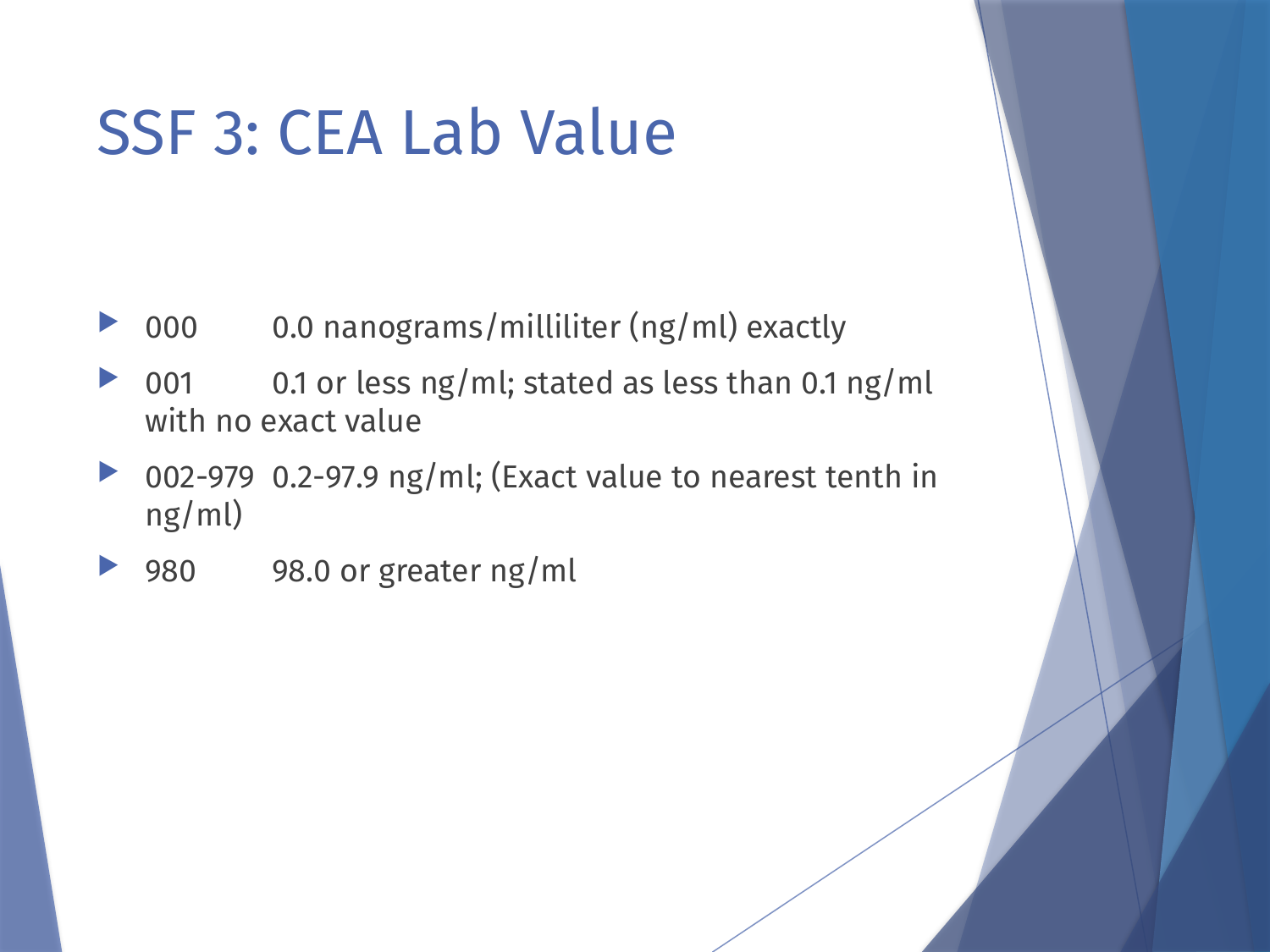

# SSF 3: CEA Lab Value
000	0.0 nanograms/milliliter (ng/ml) exactly
001	0.1 or less ng/ml; stated as less than 0.1 ng/ml with no exact value
002-979	0.2-97.9 ng/ml; (Exact value to nearest tenth in ng/ml)
980	98.0 or greater ng/ml